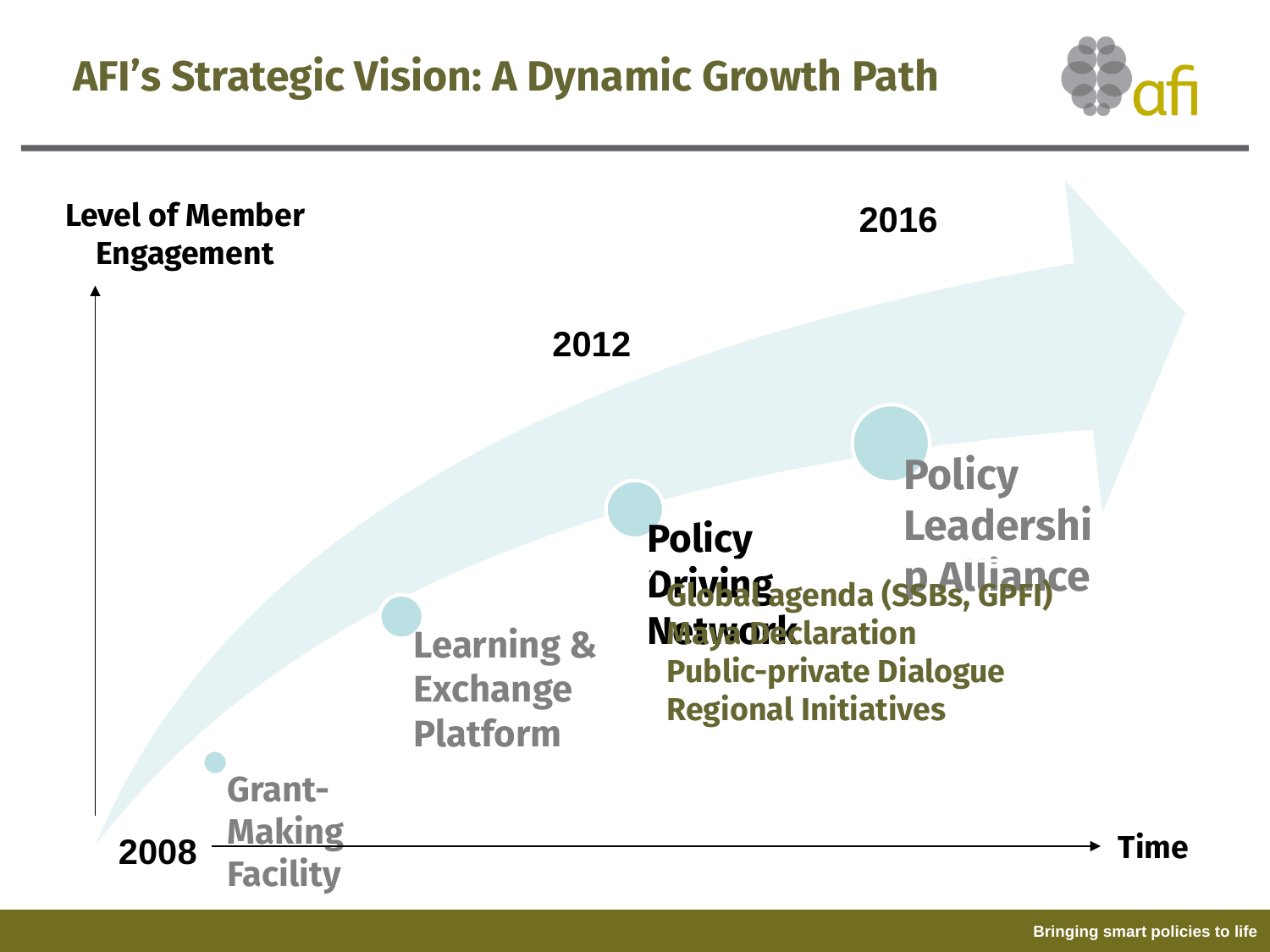

AFI’s Strategic Vision: A Dynamic Growth Path
Learning & Exchange Platform
2016
Level of Member Engagement
2012
Global agenda (SSBs, GPFI)
Maya Declaration
Public-private Dialogue
Regional Initiatives
Time
2008